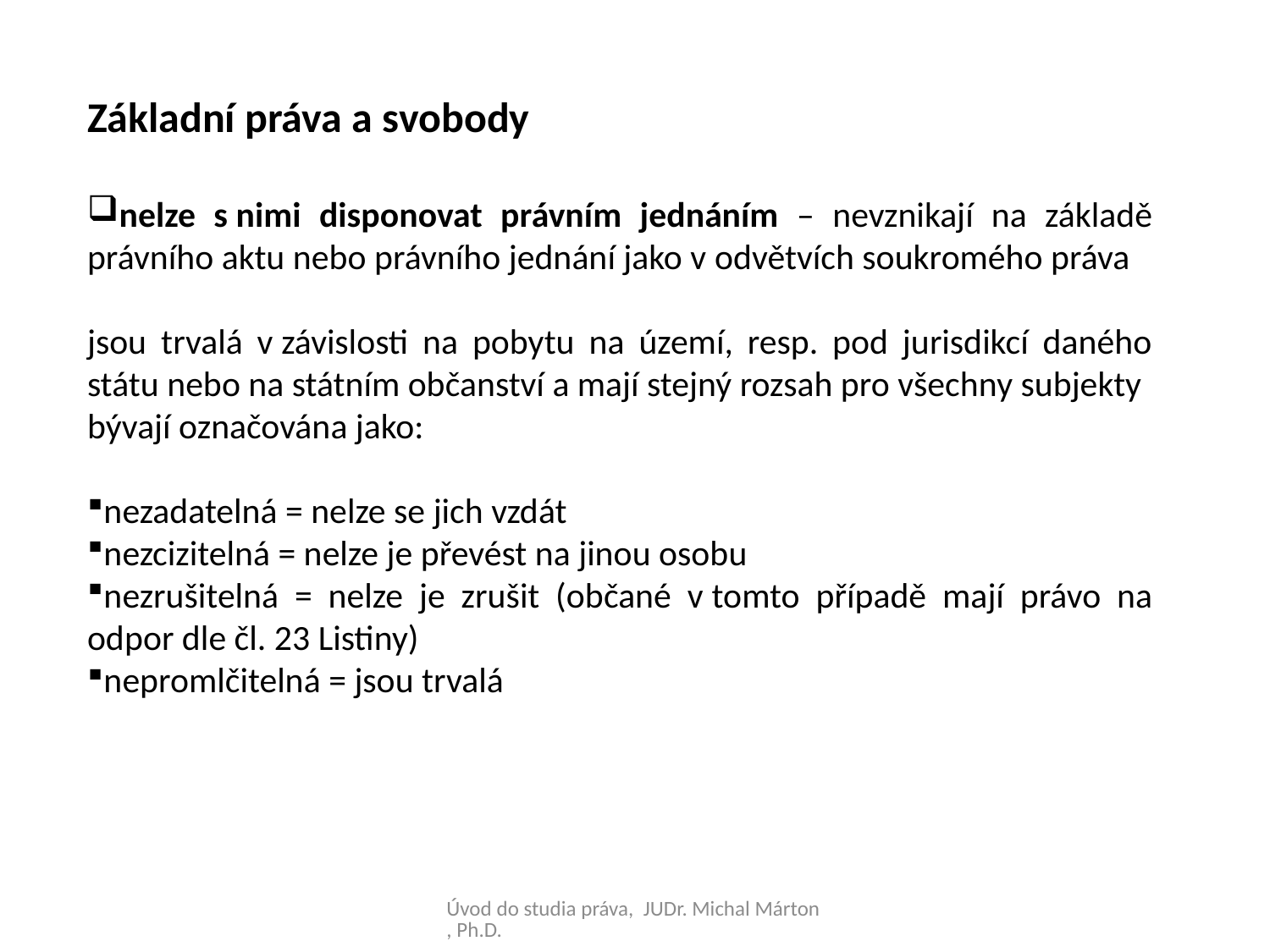

Základní práva a svobody

nelze s nimi disponovat právním jednáním – nevznikají na základě právního aktu nebo právního jednání jako v odvětvích soukromého práva

jsou trvalá v závislosti na pobytu na území, resp. pod jurisdikcí daného státu nebo na státním občanství a mají stejný rozsah pro všechny subjekty
bývají označována jako:

nezadatelná = nelze se jich vzdát
nezcizitelná = nelze je převést na jinou osobu
nezrušitelná = nelze je zrušit (občané v tomto případě mají právo na odpor dle čl. 23 Listiny)
nepromlčitelná = jsou trvalá

Úvod do studia práva,  JUDr. Michal Márton, Ph.D.